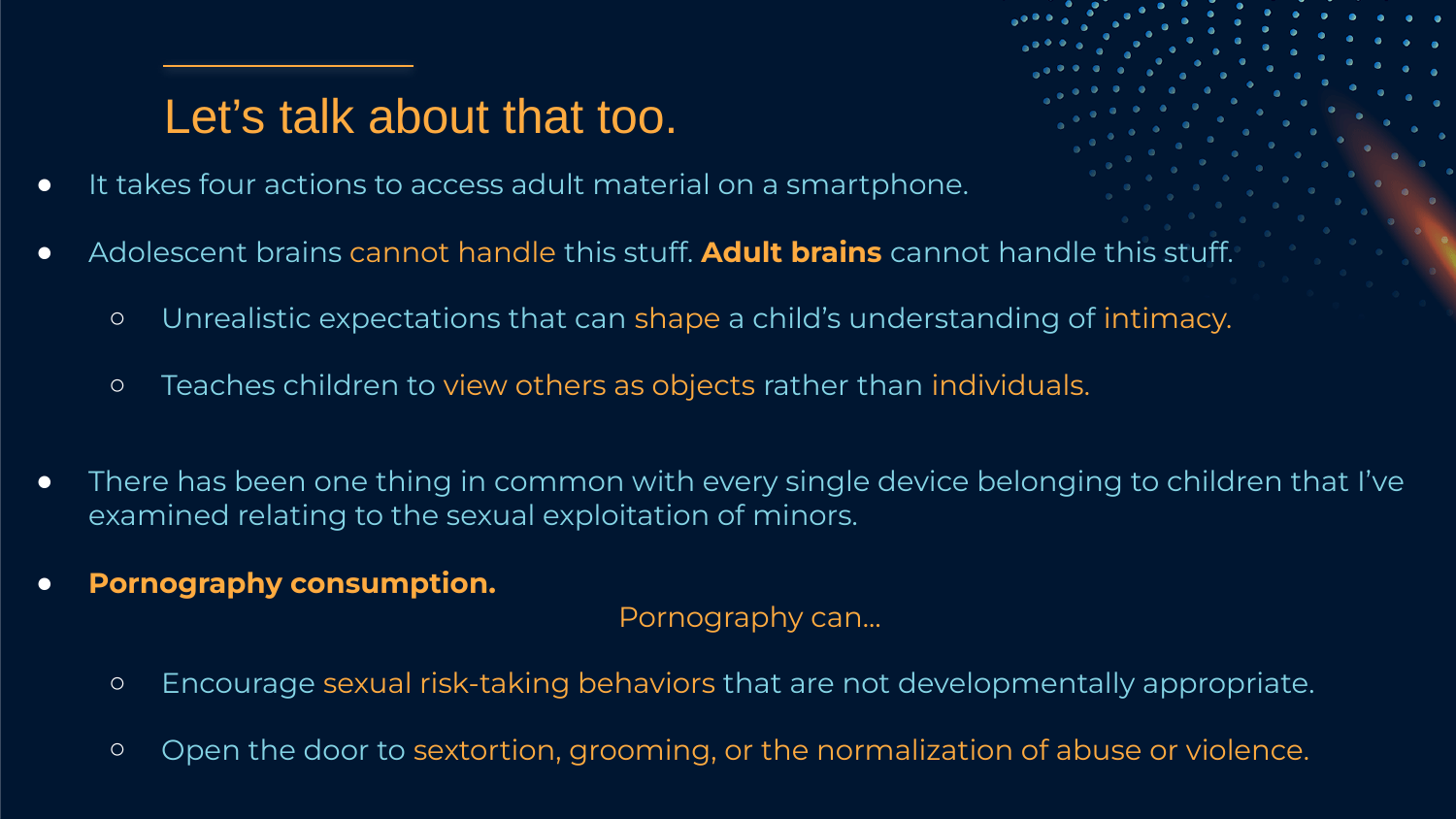

# Let’s talk about that too.
It takes four actions to access adult material on a smartphone.

Adolescent brains cannot handle this stuff. Adult brains cannot handle this stuff.
Unrealistic expectations that can shape a child’s understanding of intimacy.
Teaches children to view others as objects rather than individuals.

There has been one thing in common with every single device belonging to children that I’ve examined relating to the sexual exploitation of minors.

Pornography consumption.
				Pornography can…
Encourage sexual risk-taking behaviors that are not developmentally appropriate.
Open the door to sextortion, grooming, or the normalization of abuse or violence.